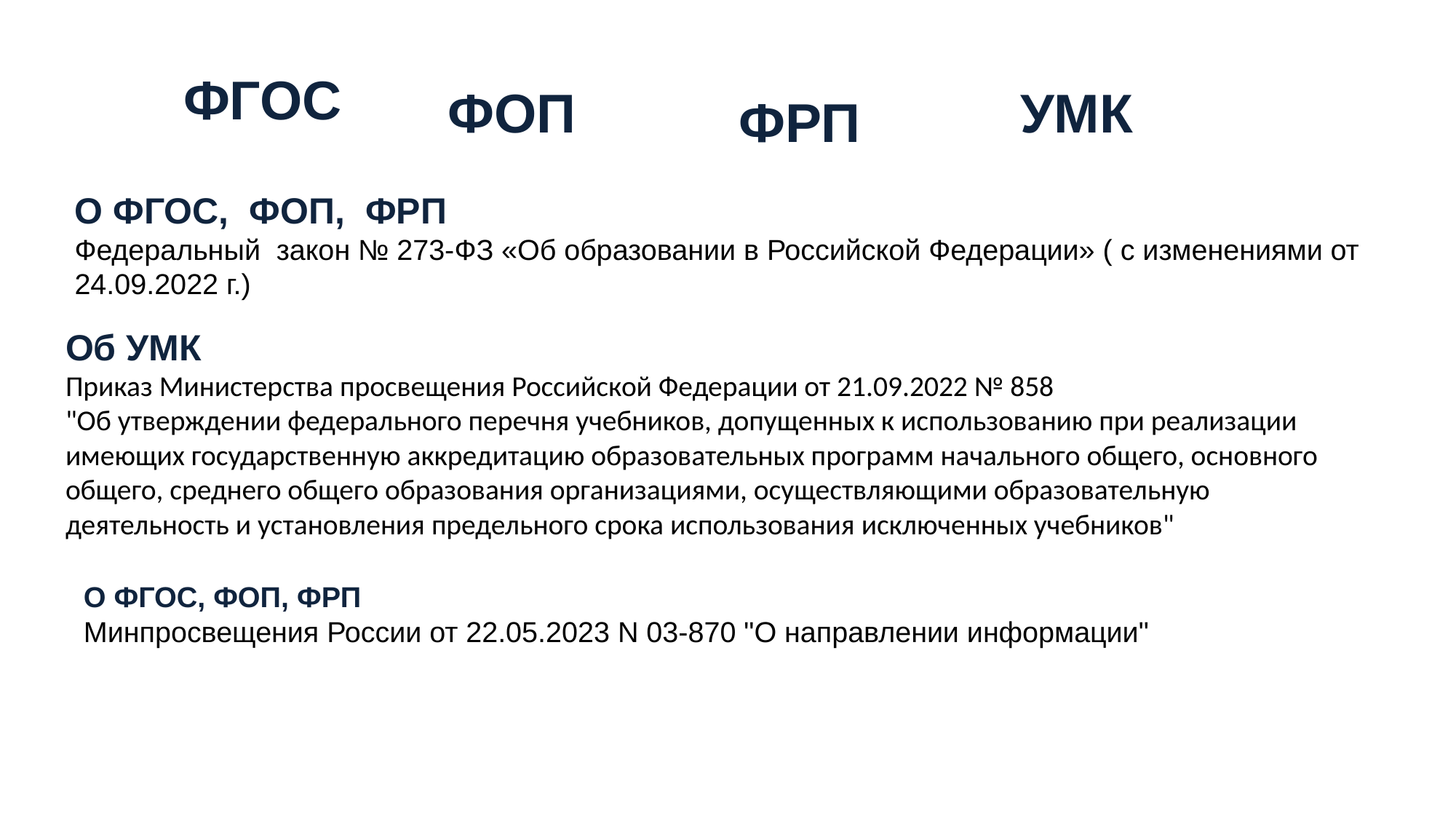

# ФГОС
ФОП
УМК
ФРП
О ФГОС,  ФОП,  ФРП
Федеральный  закон № 273-ФЗ «Об образовании в Российской Федерации» ( с изменениями от 24.09.2022 г.)

Об УМК
Приказ Министерства просвещения Российской Федерации от 21.09.2022 № 858
"Об утверждении федерального перечня учебников, допущенных к использованию при реализации имеющих государственную аккредитацию образовательных программ начального общего, основного общего, среднего общего образования организациями, осуществляющими образовательную деятельность и установления предельного срока использования исключенных учебников"
О ФГОС, ФОП, ФРП
Минпросвещения России от 22.05.2023 N 03-870 "О направлении информации"